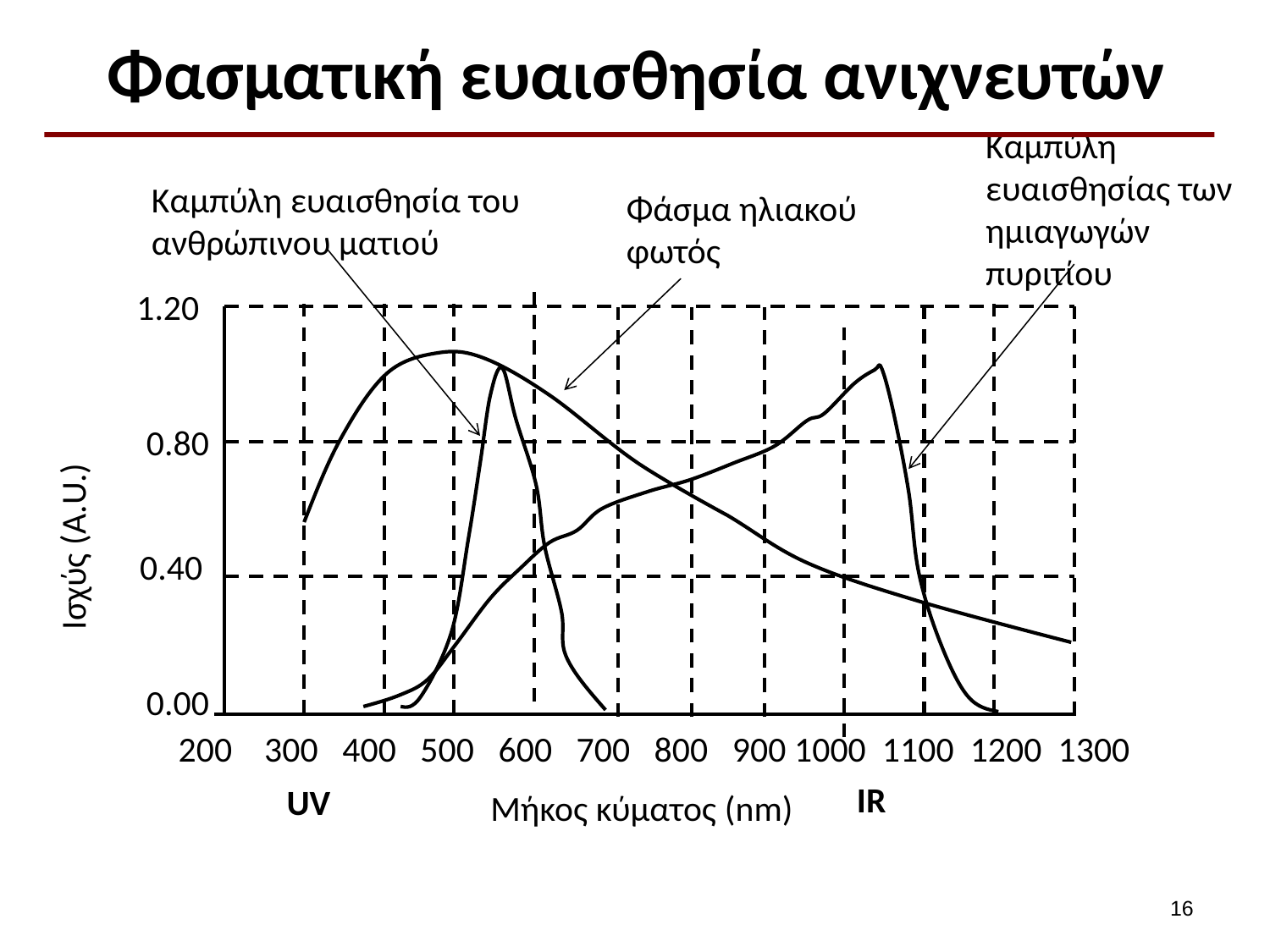

# Φασματική ευαισθησία ανιχνευτών
Καμπύλη ευαισθησίας των ημιαγωγών πυριτίου
Καμπύλη ευαισθησία του ανθρώπινου ματιού
Φάσμα ηλιακού φωτός
1.20

0.80
Ισχύς (A.U.)
0.40
0.00
200    300   400   500   600   700   800   900 1000  1100  1200  1300
IR
UV
Μήκος κύματος (nm)

16